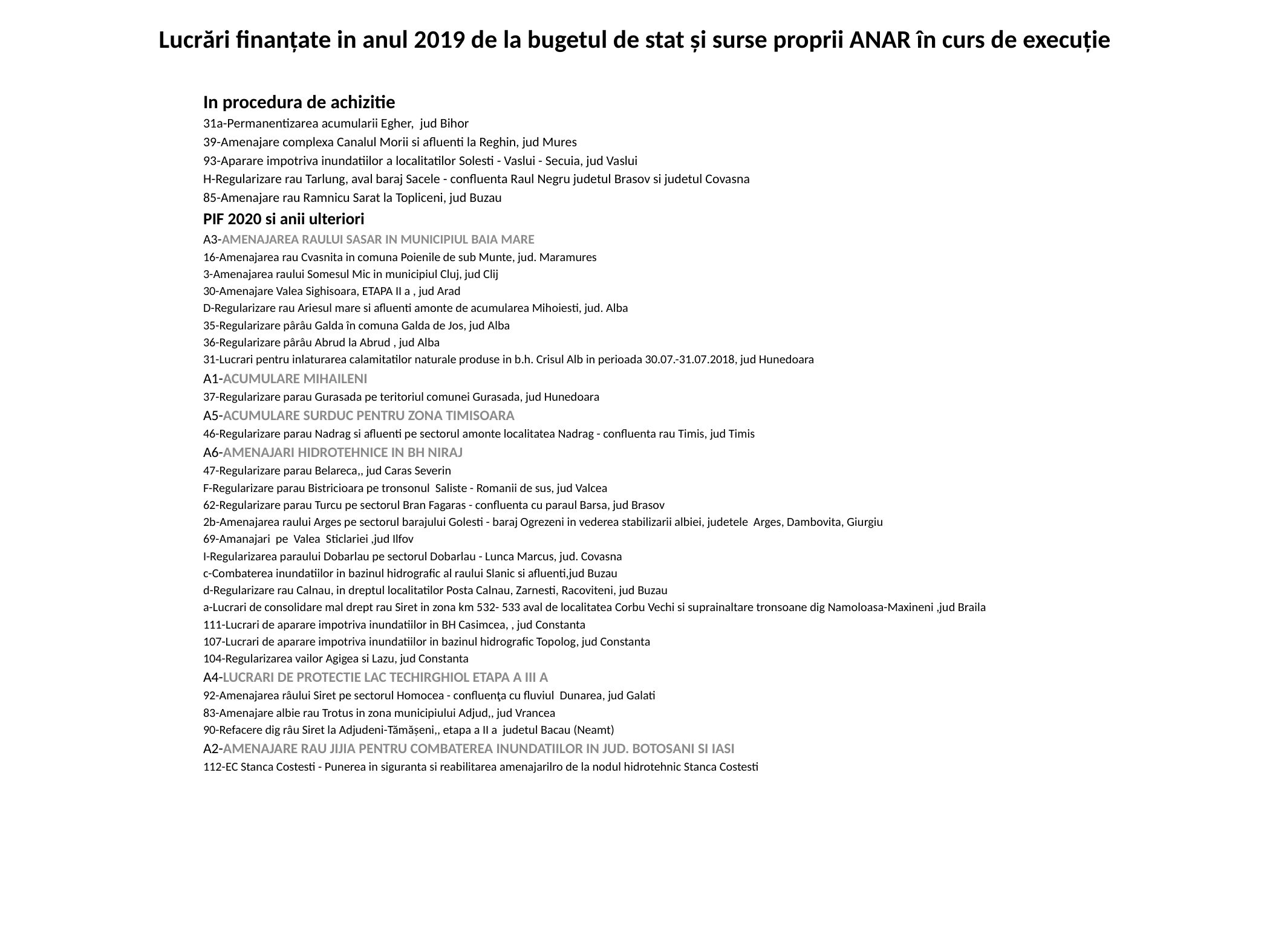

# Lucrări finanțate in anul 2019 de la bugetul de stat și surse proprii ANAR în curs de execuție
In procedura de achizitie
31a-Permanentizarea acumularii Egher,  jud Bihor
39-Amenajare complexa Canalul Morii si afluenti la Reghin, jud Mures
93-Aparare impotriva inundatiilor a localitatilor Solesti - Vaslui - Secuia, jud Vaslui
H-Regularizare rau Tarlung, aval baraj Sacele - confluenta Raul Negru judetul Brasov si judetul Covasna
85-Amenajare rau Ramnicu Sarat la Topliceni, jud Buzau
PIF 2020 si anii ulteriori
A3-AMENAJAREA RAULUI SASAR IN MUNICIPIUL BAIA MARE
16-Amenajarea rau Cvasnita in comuna Poienile de sub Munte, jud. Maramures
3-Amenajarea raului Somesul Mic in municipiul Cluj, jud Clij
30-Amenajare Valea Sighisoara, ETAPA II a , jud Arad
D-Regularizare rau Ariesul mare si afluenti amonte de acumularea Mihoiesti, jud. Alba
35-Regularizare pârâu Galda în comuna Galda de Jos, jud Alba
36-Regularizare pârâu Abrud la Abrud , jud Alba
31-Lucrari pentru inlaturarea calamitatilor naturale produse in b.h. Crisul Alb in perioada 30.07.-31.07.2018, jud Hunedoara
A1-ACUMULARE MIHAILENI
37-Regularizare parau Gurasada pe teritoriul comunei Gurasada, jud Hunedoara
A5-ACUMULARE SURDUC PENTRU ZONA TIMISOARA
46-Regularizare parau Nadrag si afluenti pe sectorul amonte localitatea Nadrag - confluenta rau Timis, jud Timis
A6-AMENAJARI HIDROTEHNICE IN BH NIRAJ
47-Regularizare parau Belareca,, jud Caras Severin
F-Regularizare parau Bistricioara pe tronsonul  Saliste - Romanii de sus, jud Valcea
62-Regularizare parau Turcu pe sectorul Bran Fagaras - confluenta cu paraul Barsa, jud Brasov
2b-Amenajarea raului Arges pe sectorul barajului Golesti - baraj Ogrezeni in vederea stabilizarii albiei, judetele  Arges, Dambovita, Giurgiu
69-Amanajari  pe  Valea  Sticlariei ,jud Ilfov
I-Regularizarea paraului Dobarlau pe sectorul Dobarlau - Lunca Marcus, jud. Covasna
c-Combaterea inundatiilor in bazinul hidrografic al raului Slanic si afluenti,jud Buzau
d-Regularizare rau Calnau, in dreptul localitatilor Posta Calnau, Zarnesti, Racoviteni, jud Buzau
a-Lucrari de consolidare mal drept rau Siret in zona km 532- 533 aval de localitatea Corbu Vechi si suprainaltare tronsoane dig Namoloasa-Maxineni ,jud Braila
111-Lucrari de aparare impotriva inundatiilor in BH Casimcea, , jud Constanta
107-Lucrari de aparare impotriva inundatiilor in bazinul hidrografic Topolog, jud Constanta
104-Regularizarea vailor Agigea si Lazu, jud Constanta
A4-LUCRARI DE PROTECTIE LAC TECHIRGHIOL ETAPA A III A
92-Amenajarea râului Siret pe sectorul Homocea - confluenţa cu fluviul  Dunarea, jud Galati
83-Amenajare albie rau Trotus in zona municipiului Adjud,, jud Vrancea
90-Refacere dig râu Siret la Adjudeni-Tămășeni,, etapa a II a  judetul Bacau (Neamt)
A2-AMENAJARE RAU JIJIA PENTRU COMBATEREA INUNDATIILOR IN JUD. BOTOSANI SI IASI
112-EC Stanca Costesti - Punerea in siguranta si reabilitarea amenajarilro de la nodul hidrotehnic Stanca Costesti